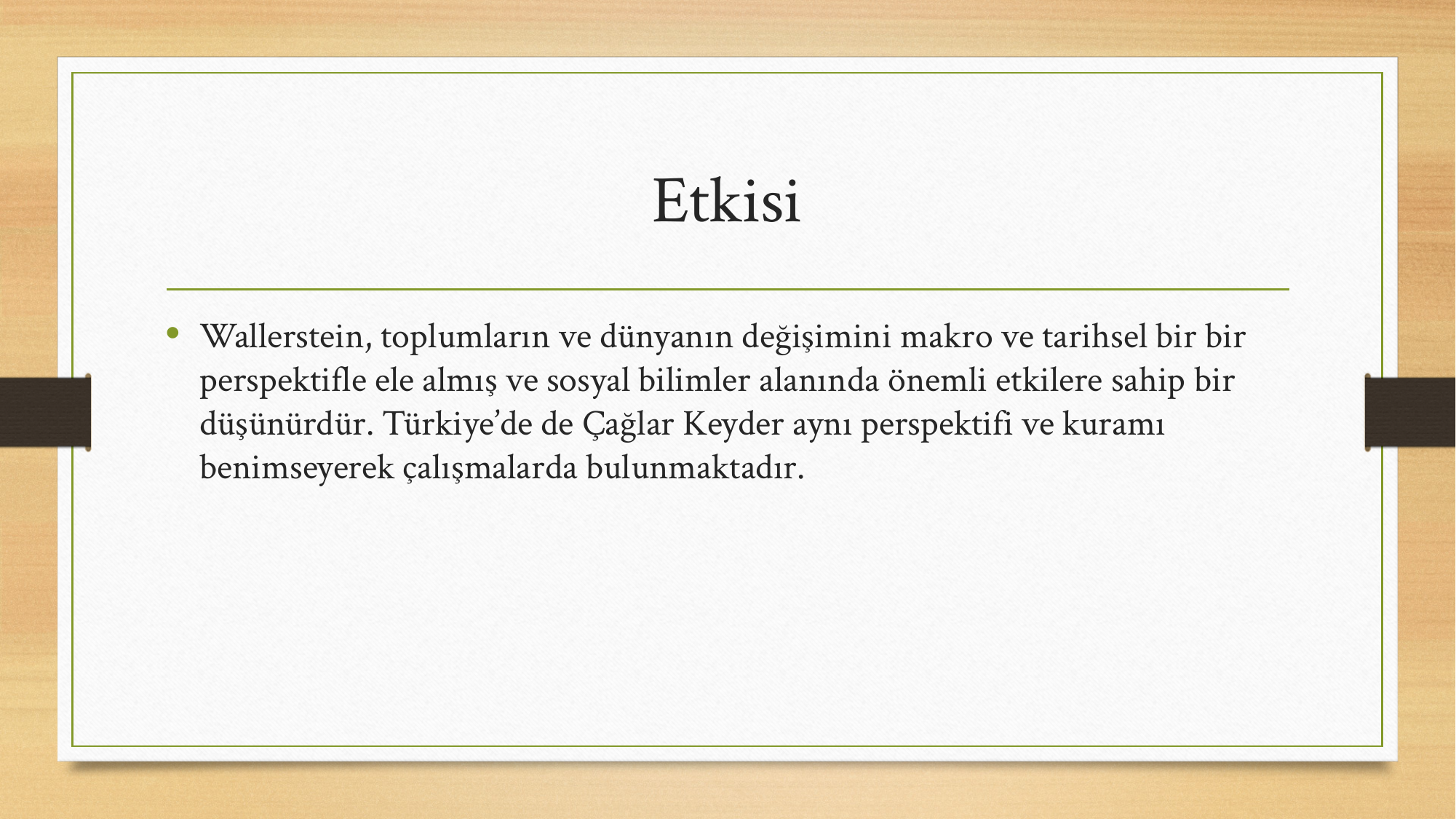

# Etkisi
Wallerstein, toplumların ve dünyanın değişimini makro ve tarihsel bir bir perspektifle ele almış ve sosyal bilimler alanında önemli etkilere sahip bir düşünürdür. Türkiye’de de Çağlar Keyder aynı perspektifi ve kuramı benimseyerek çalışmalarda bulunmaktadır.